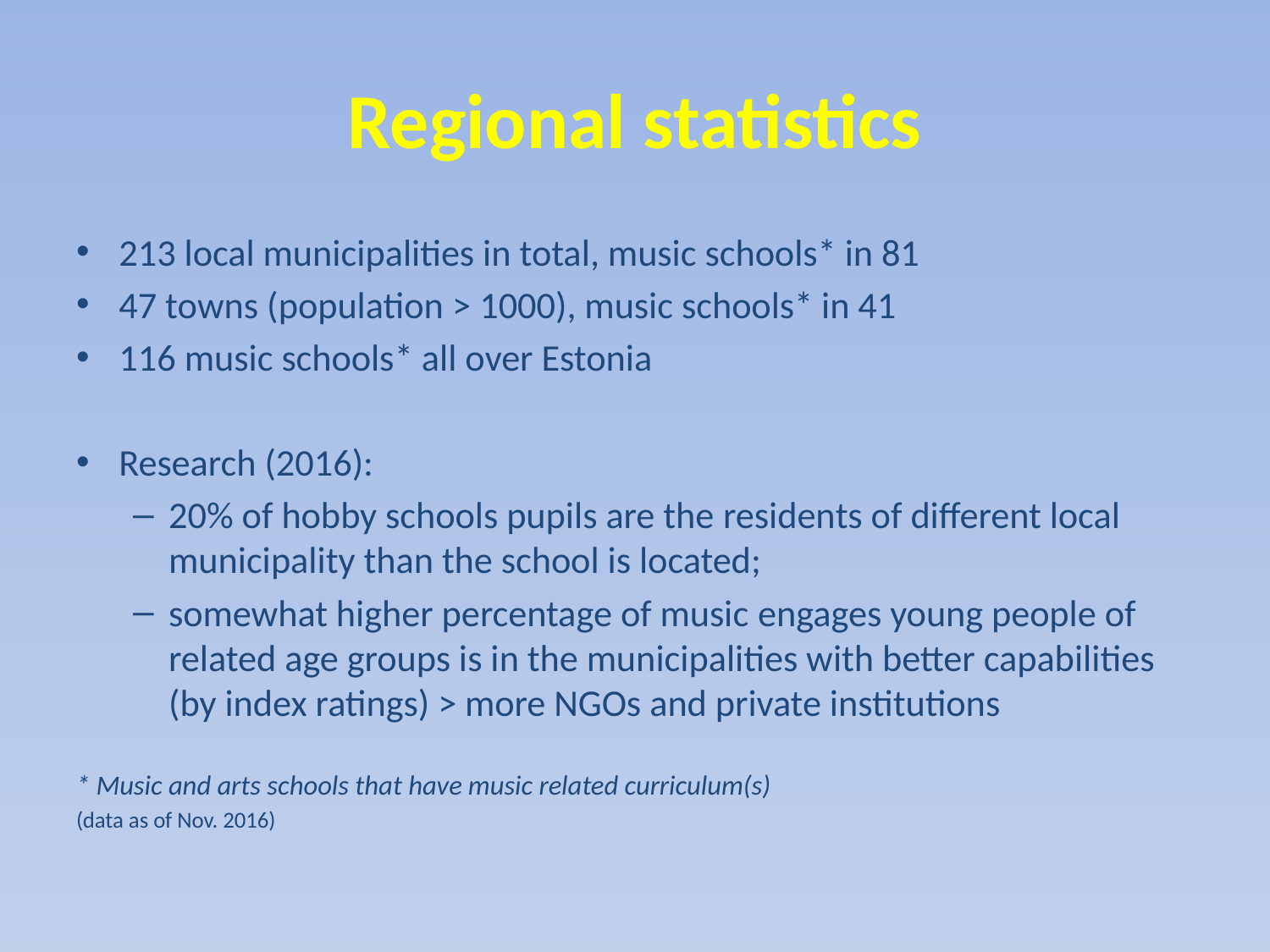

# Regional statistics
213 local municipalities in total, music schools* in 81
47 towns (population > 1000), music schools* in 41
116 music schools* all over Estonia

Research (2016):
20% of hobby schools pupils are the residents of different local municipality than the school is located;
somewhat higher percentage of music engages young people of related age groups is in the municipalities with better capabilities (by index ratings) > more NGOs and private institutions

* Music and arts schools that have music related curriculum(s)
(data as of Nov. 2016)